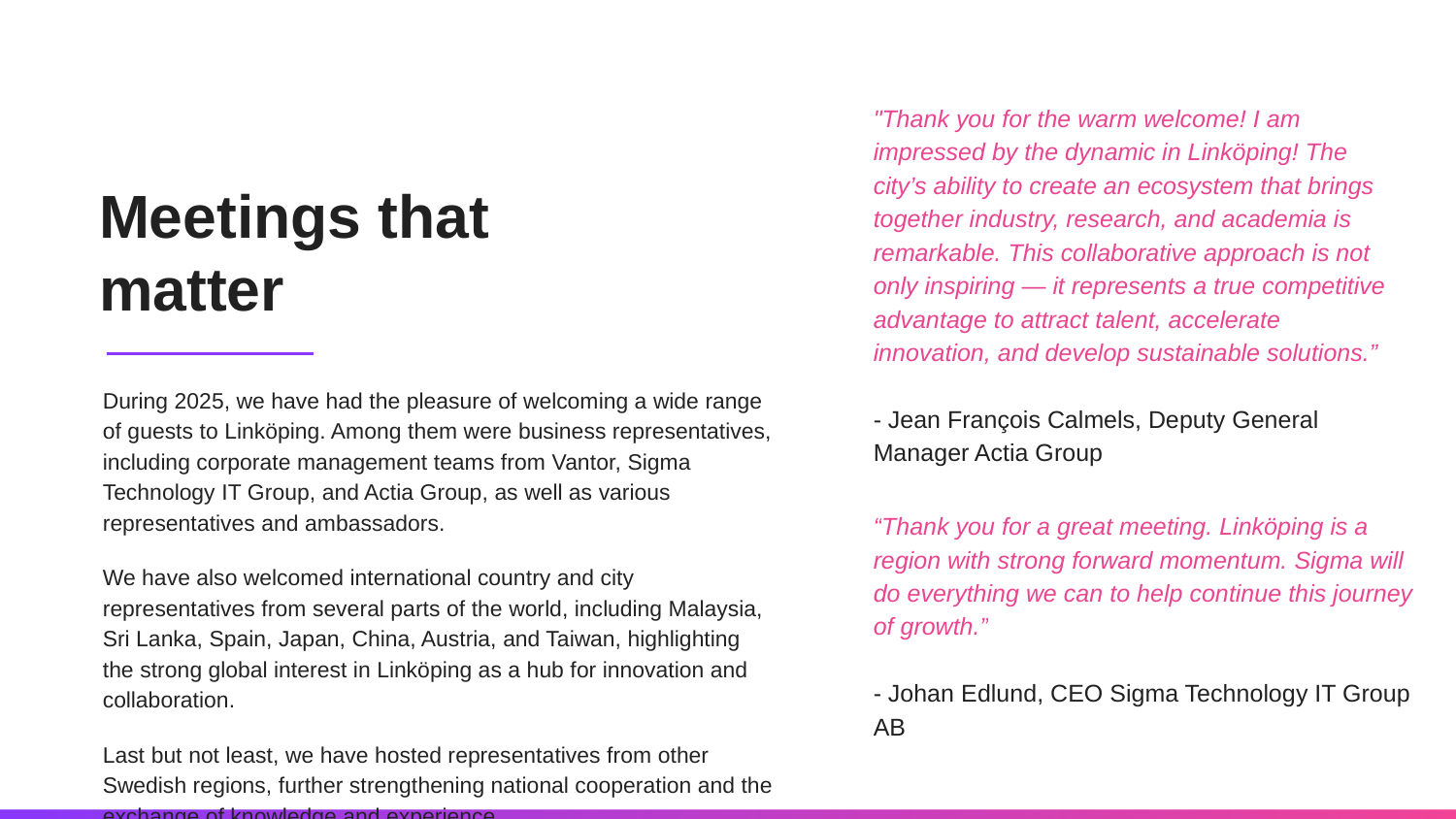

"Thank you for the warm welcome! I am impressed by the dynamic in Linköping! The city’s ability to create an ecosystem that brings together industry, research, and academia is remarkable. This collaborative approach is not only inspiring — it represents a true competitive advantage to attract talent, accelerate innovation, and develop sustainable solutions.”

- Jean François Calmels, Deputy General Manager Actia Group
# Meetings that matter
During 2025, we have had the pleasure of welcoming a wide range of guests to Linköping. Among them were business representatives, including corporate management teams from Vantor, Sigma Technology IT Group, and Actia Group, as well as various representatives and ambassadors.
We have also welcomed international country and city representatives from several parts of the world, including Malaysia, Sri Lanka, Spain, Japan, China, Austria, and Taiwan, highlighting the strong global interest in Linköping as a hub for innovation and collaboration.
Last but not least, we have hosted representatives from other Swedish regions, further strengthening national cooperation and the exchange of knowledge and experience.

“Thank you for a great meeting. Linköping is a region with strong forward momentum. Sigma will do everything we can to help continue this journey of growth.”

- Johan Edlund, CEO Sigma Technology IT Group AB